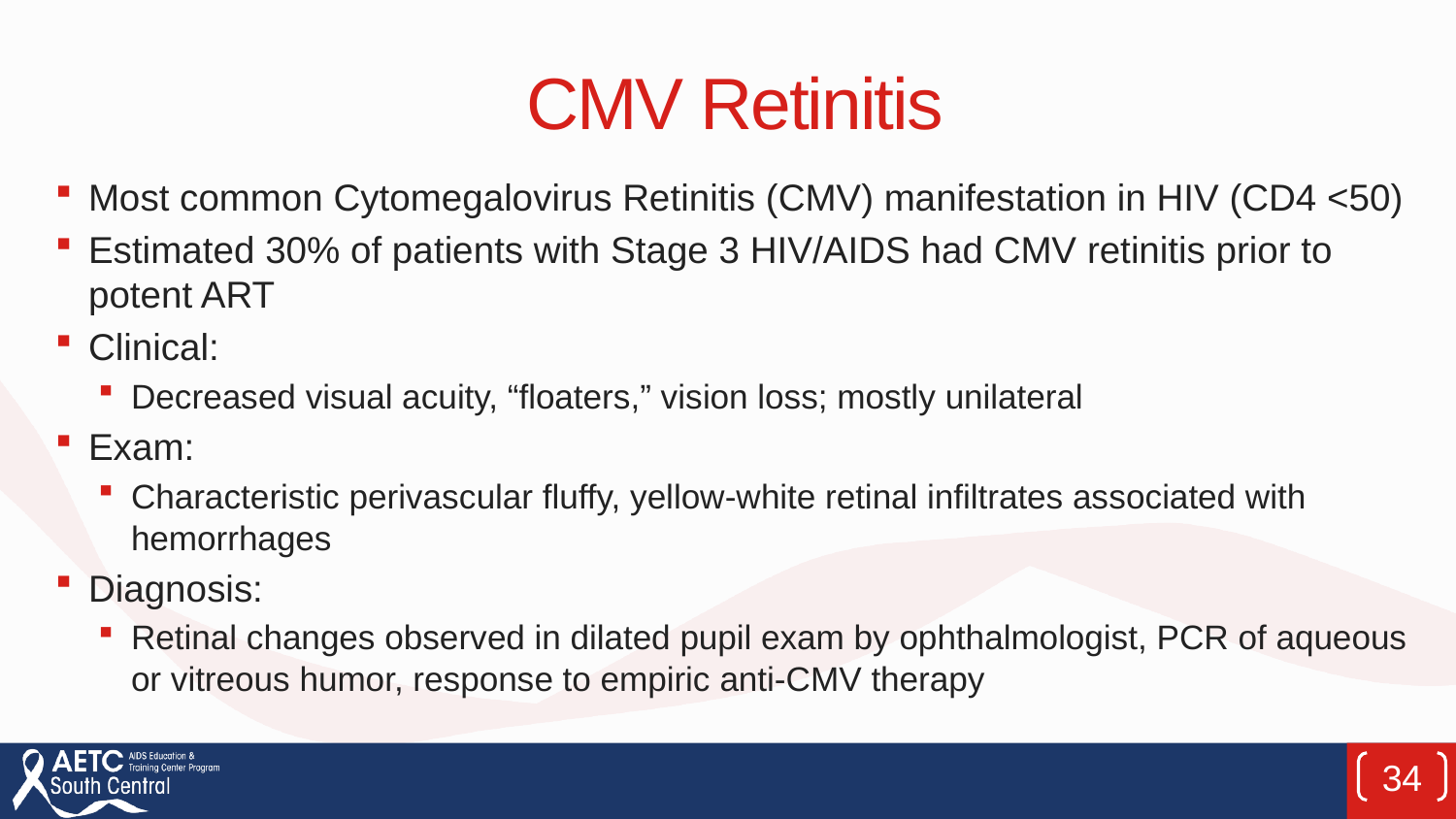

# CMV Retinitis
Most common Cytomegalovirus Retinitis (CMV) manifestation in HIV (CD4 <50)
Estimated 30% of patients with Stage 3 HIV/AIDS had CMV retinitis prior to potent ART
Clinical:
Decreased visual acuity, “floaters,” vision loss; mostly unilateral
Exam:
Characteristic perivascular fluffy, yellow-white retinal infiltrates associated with hemorrhages
Diagnosis:
Retinal changes observed in dilated pupil exam by ophthalmologist, PCR of aqueous or vitreous humor, response to empiric anti-CMV therapy
34